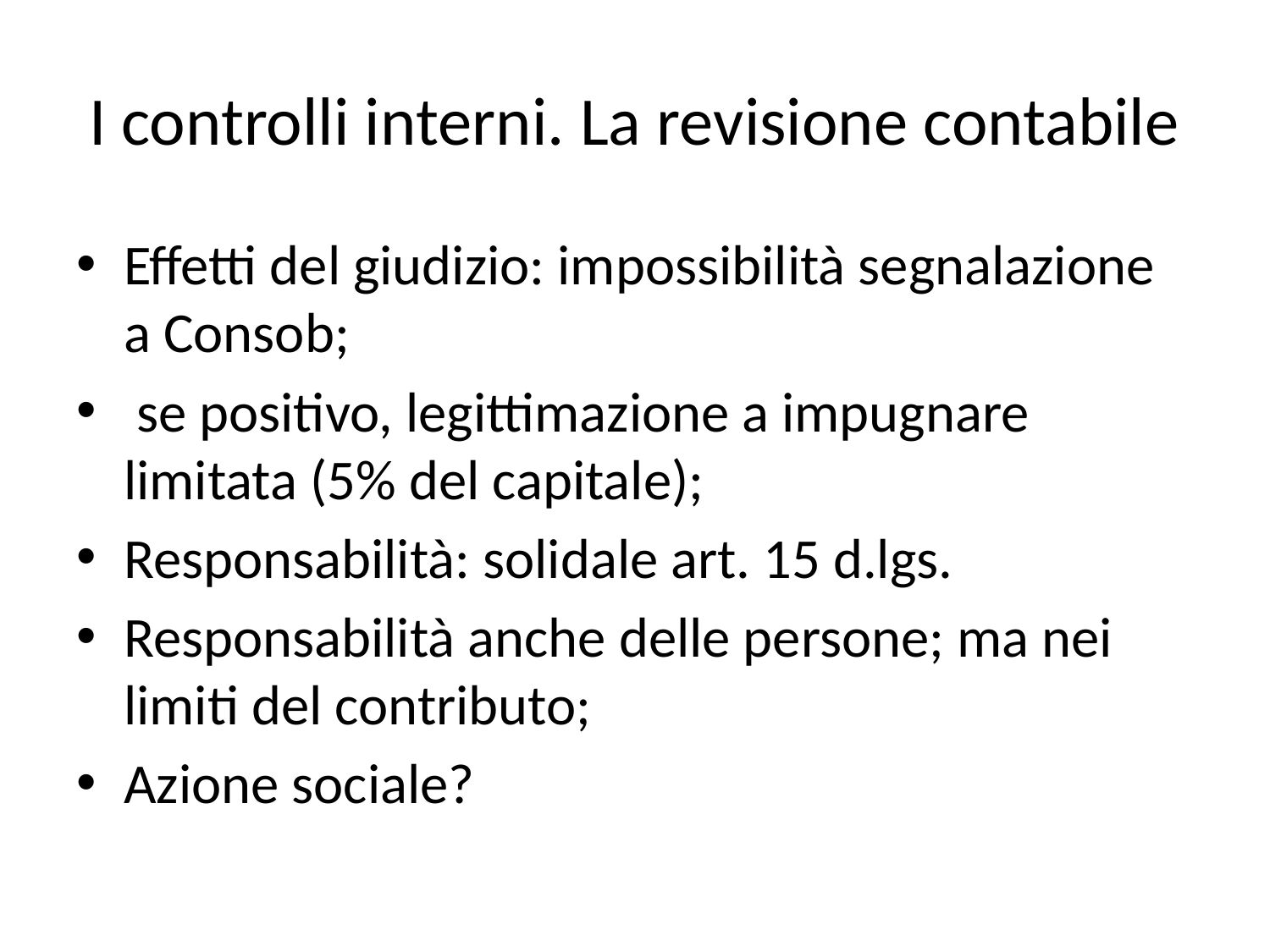

# I controlli interni. La revisione contabile
Effetti del giudizio: impossibilità segnalazione a Consob;
 se positivo, legittimazione a impugnare limitata (5% del capitale);
Responsabilità: solidale art. 15 d.lgs.
Responsabilità anche delle persone; ma nei limiti del contributo;
Azione sociale?